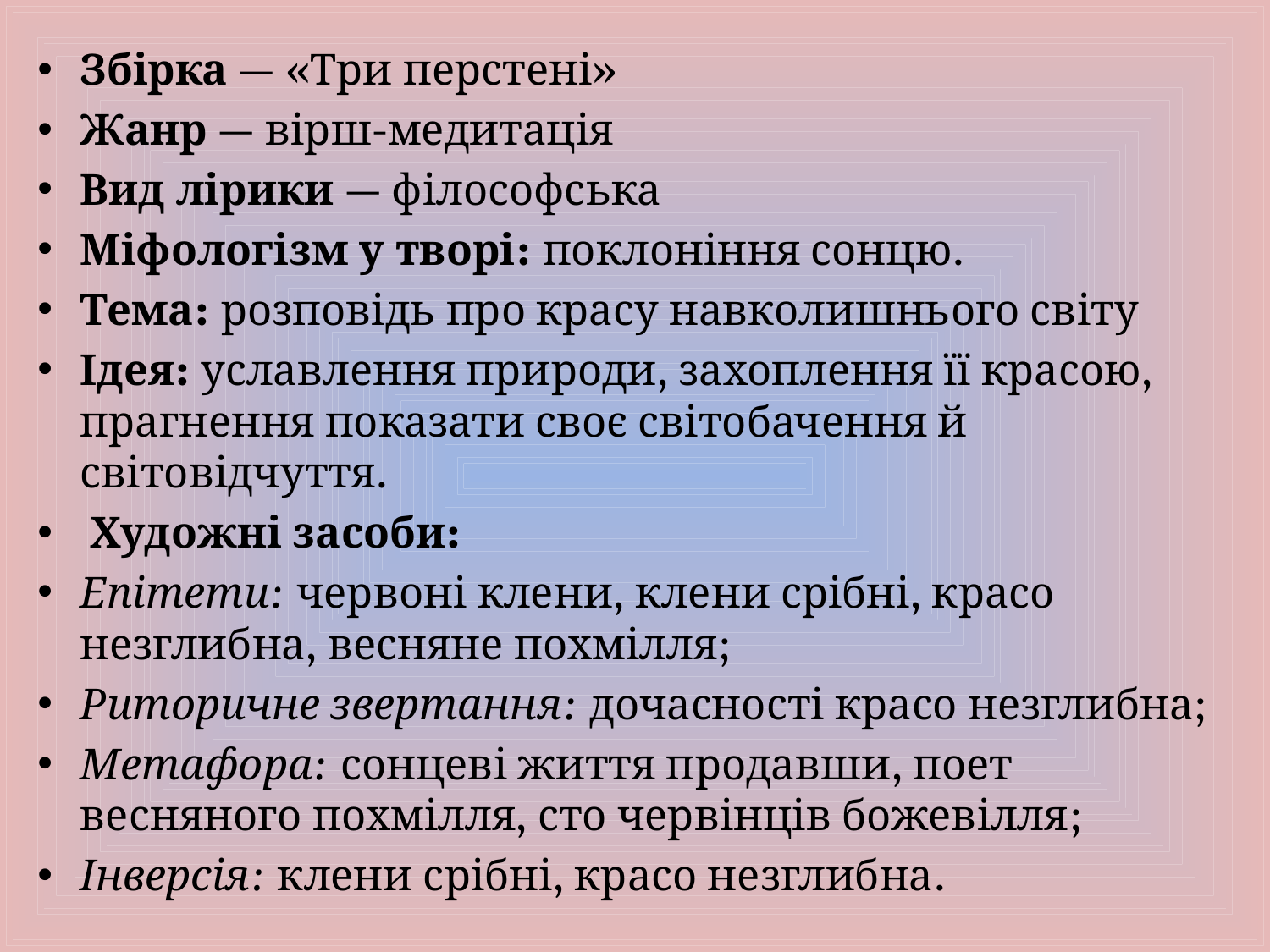

Збірка — «Три перстені»
Жанр — вірш-медитація
Вид лірики — філософська
Міфологізм у творі: поклоніння сонцю.
Тема: розповідь про красу навколишнього світу
Ідея: уславлення природи, захоплення її красою, прагнення показати своє світобачення й світовідчуття.
 Художні засоби:
Епітети: червоні клени, клени срібні, красо незглибна, весняне похмілля;
Риторичне звертання: дочасності красо незглибна;
Метафора: сонцеві життя продавши, поет весняного похмілля, сто червінців божевілля;
Інверсія: клени срібні, красо незглибна.